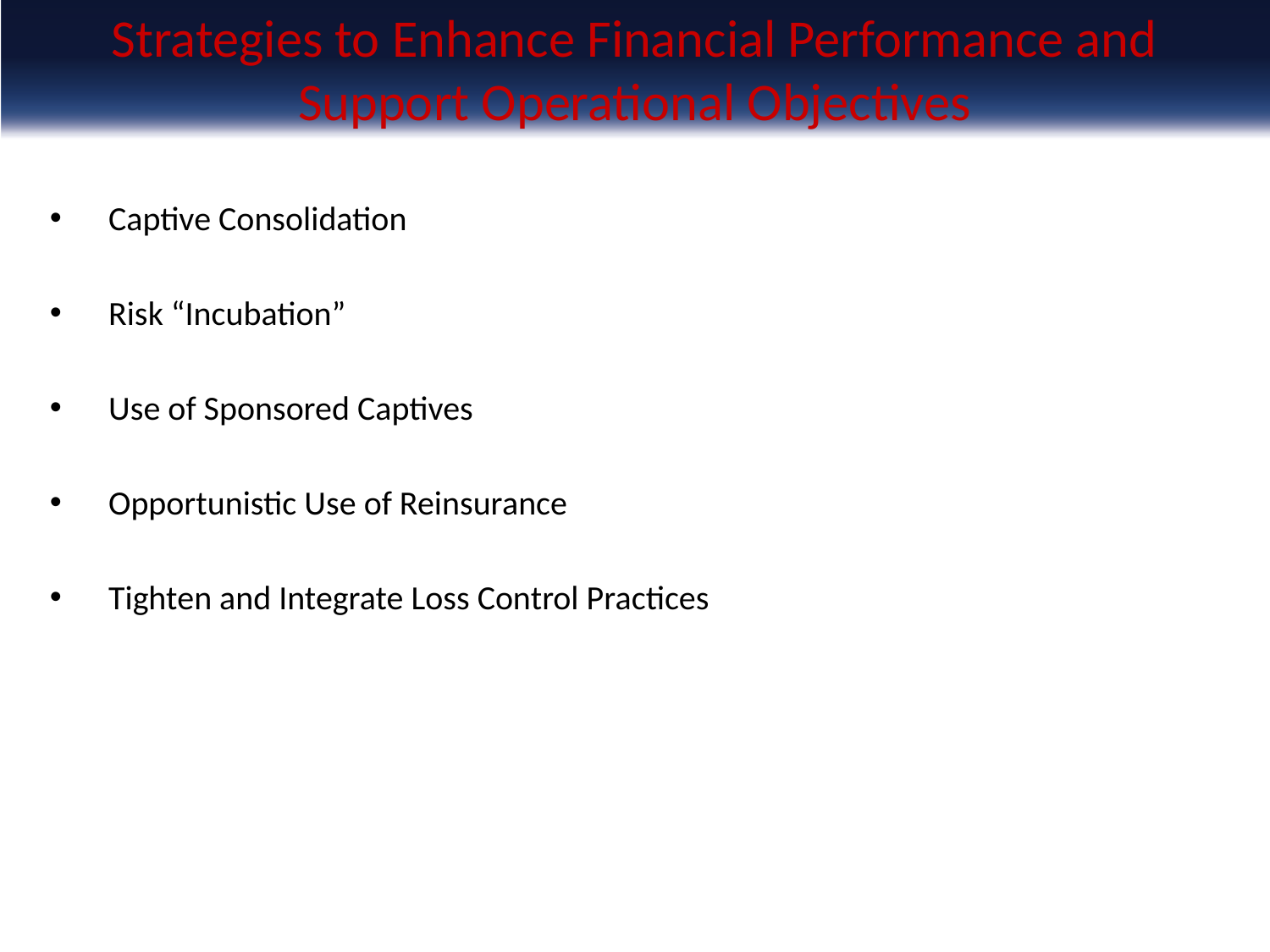

# Strategies to Enhance Financial Performance and Support Operational Objectives
Captive Consolidation

Risk “Incubation”

Use of Sponsored Captives

Opportunistic Use of Reinsurance

Tighten and Integrate Loss Control Practices